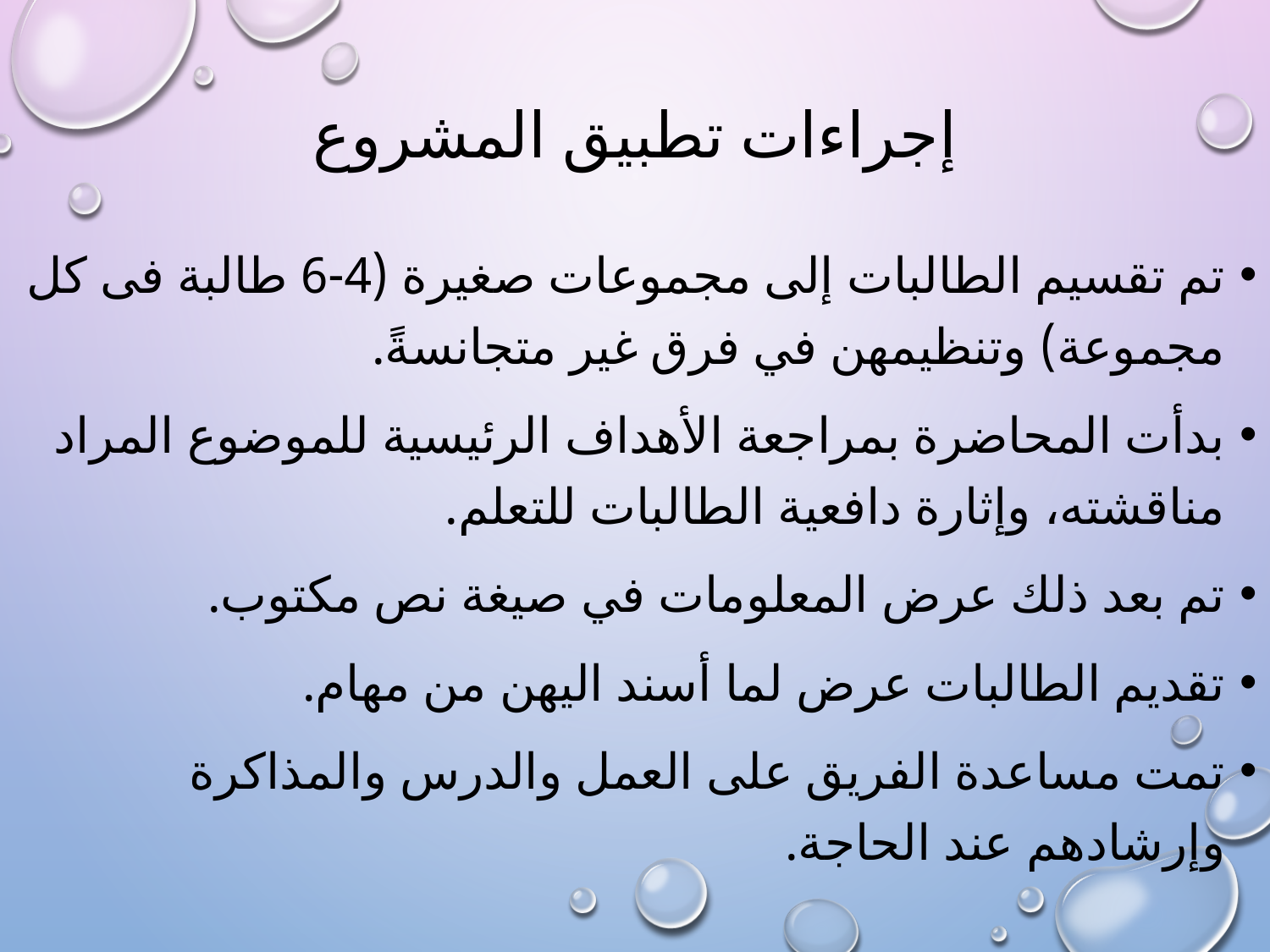

# إجراءات تطبيق المشروع
تم تقسيم الطالبات إلى مجموعات صغيرة (4-6 طالبة فى كل مجموعة) وتنظيمهن في فرق غير متجانسةً.
بدأت المحاضرة بمراجعة الأهداف الرئيسية للموضوع المراد مناقشته، وإثارة دافعية الطالبات للتعلم.
تم بعد ذلك عرض المعلومات في صيغة نص مكتوب.
تقديم الطالبات عرض لما أسند اليهن من مهام.
تمت مساعدة الفريق على العمل والدرس والمذاكرة وإرشادهم عند الحاجة.